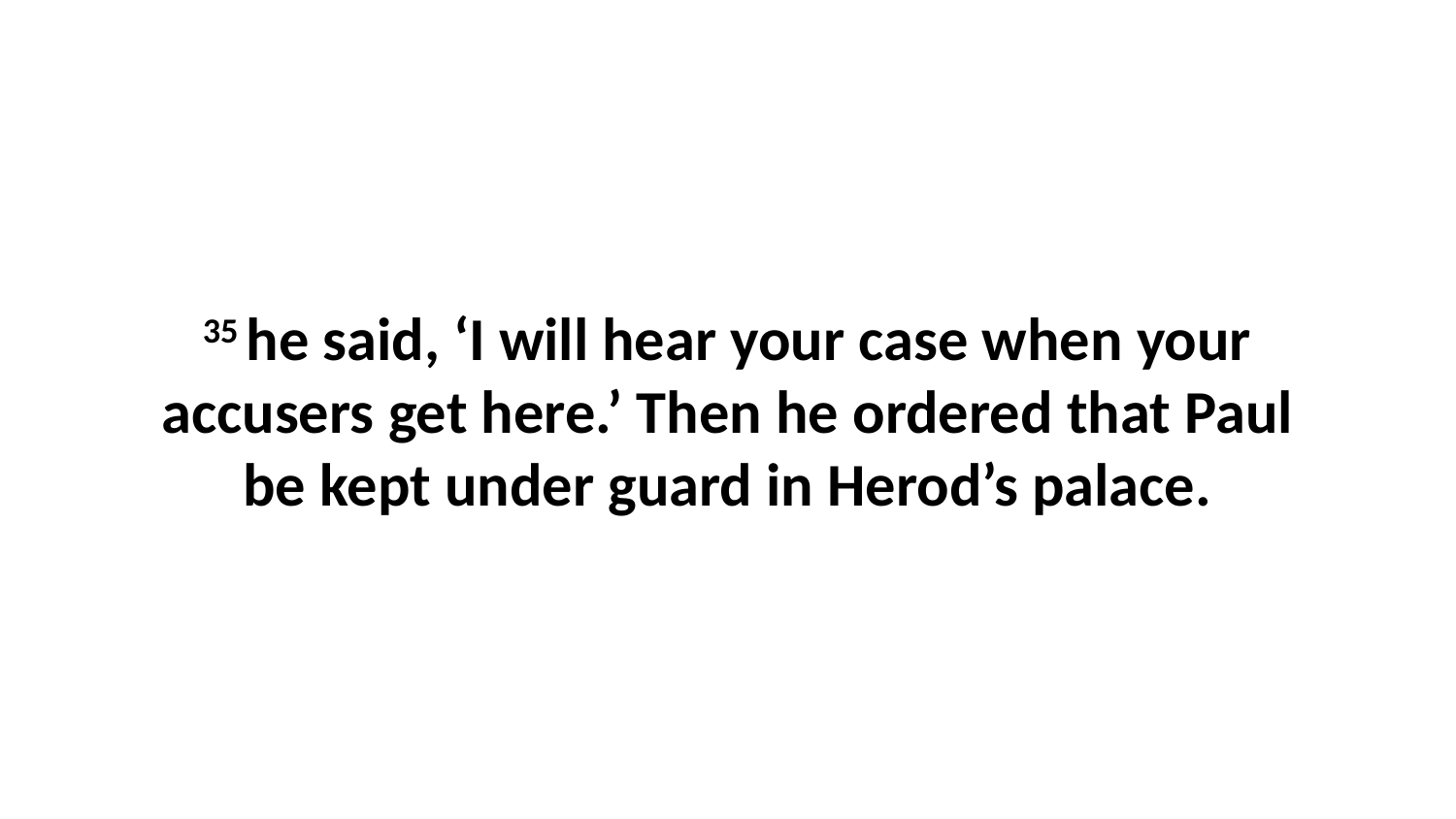

35 he said, ‘I will hear your case when your accusers get here.’ Then he ordered that Paul be kept under guard in Herod’s palace.